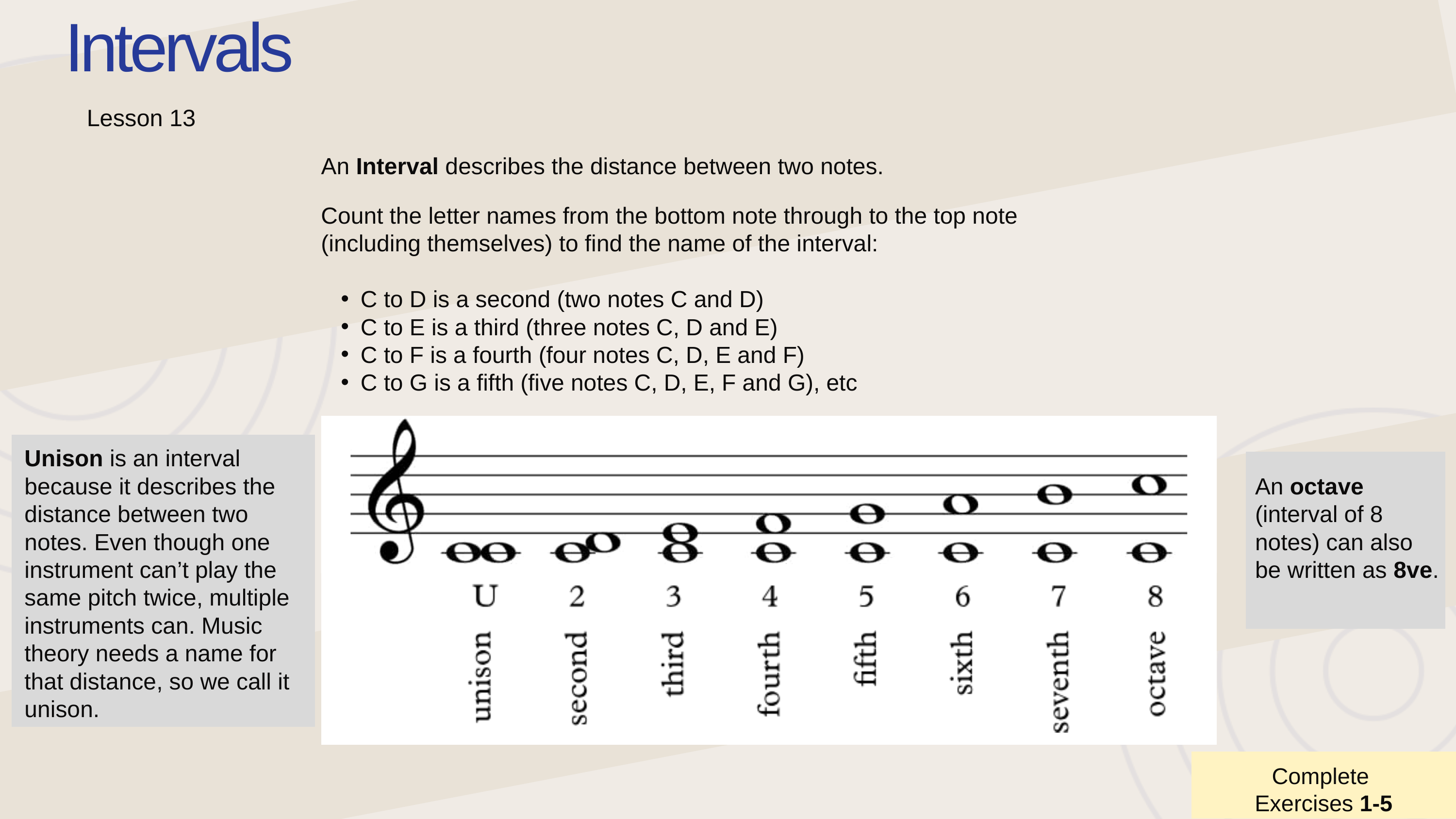

Intervals

Lesson 13
An Interval describes the distance between two notes.
Count the letter names from the bottom note through to the top note (including themselves) to find the name of the interval:

C to D is a second (two notes C and D)
C to E is a third (three notes C, D and E)
C to F is a fourth (four notes C, D, E and F)
C to G is a fifth (five notes C, D, E, F and G), etc

Unison is an interval because it describes the distance between two notes. Even though one instrument can’t play the same pitch twice, multiple instruments can. Music theory needs a name for that distance, so we call it unison.

An octave (interval of 8 notes) can also be written as 8ve.

Complete
Exercises 1-5